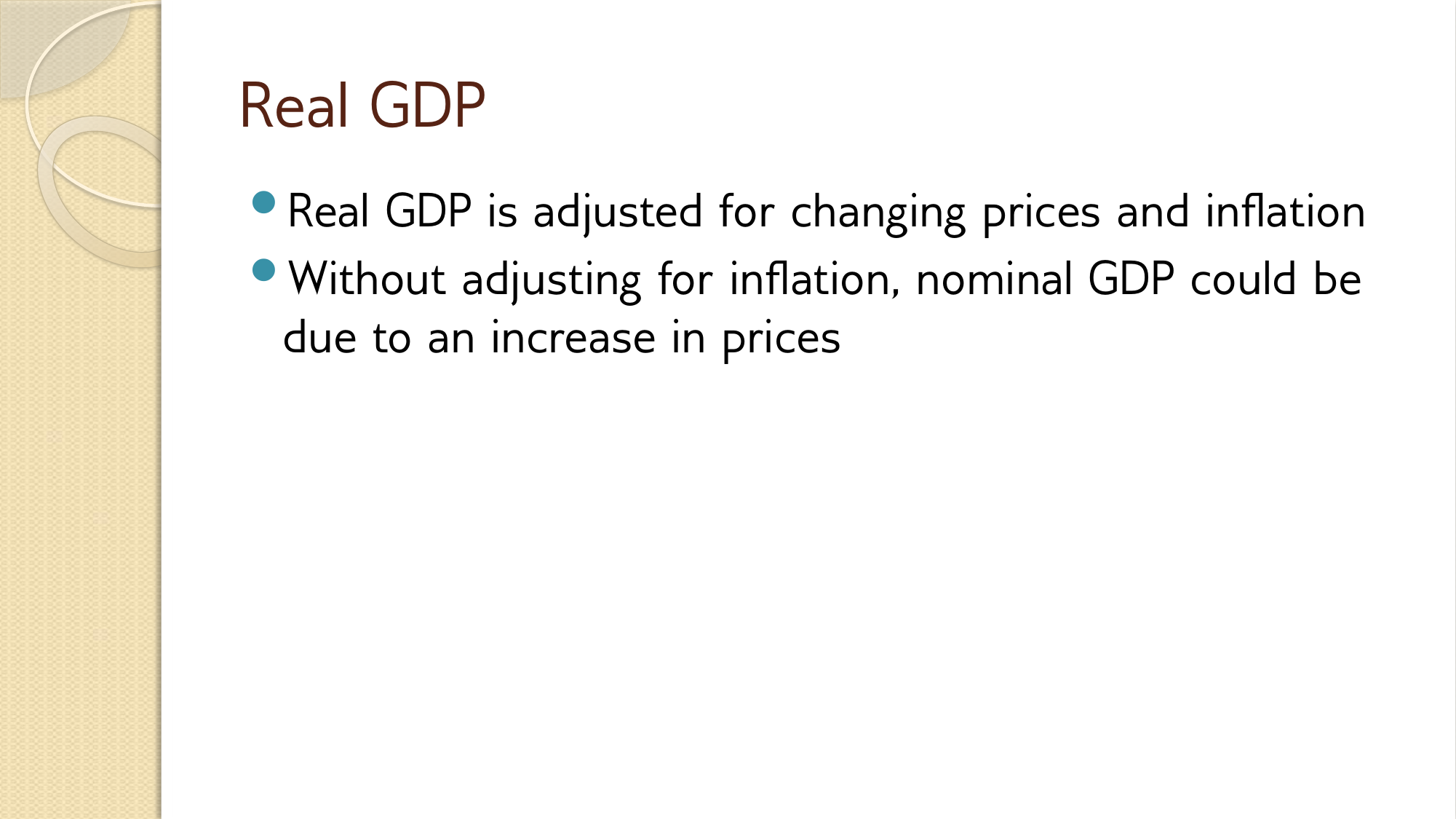

# Real GDP
Real GDP is adjusted for changing prices and inflation
Without adjusting for inflation, nominal GDP could be due to an increase in prices